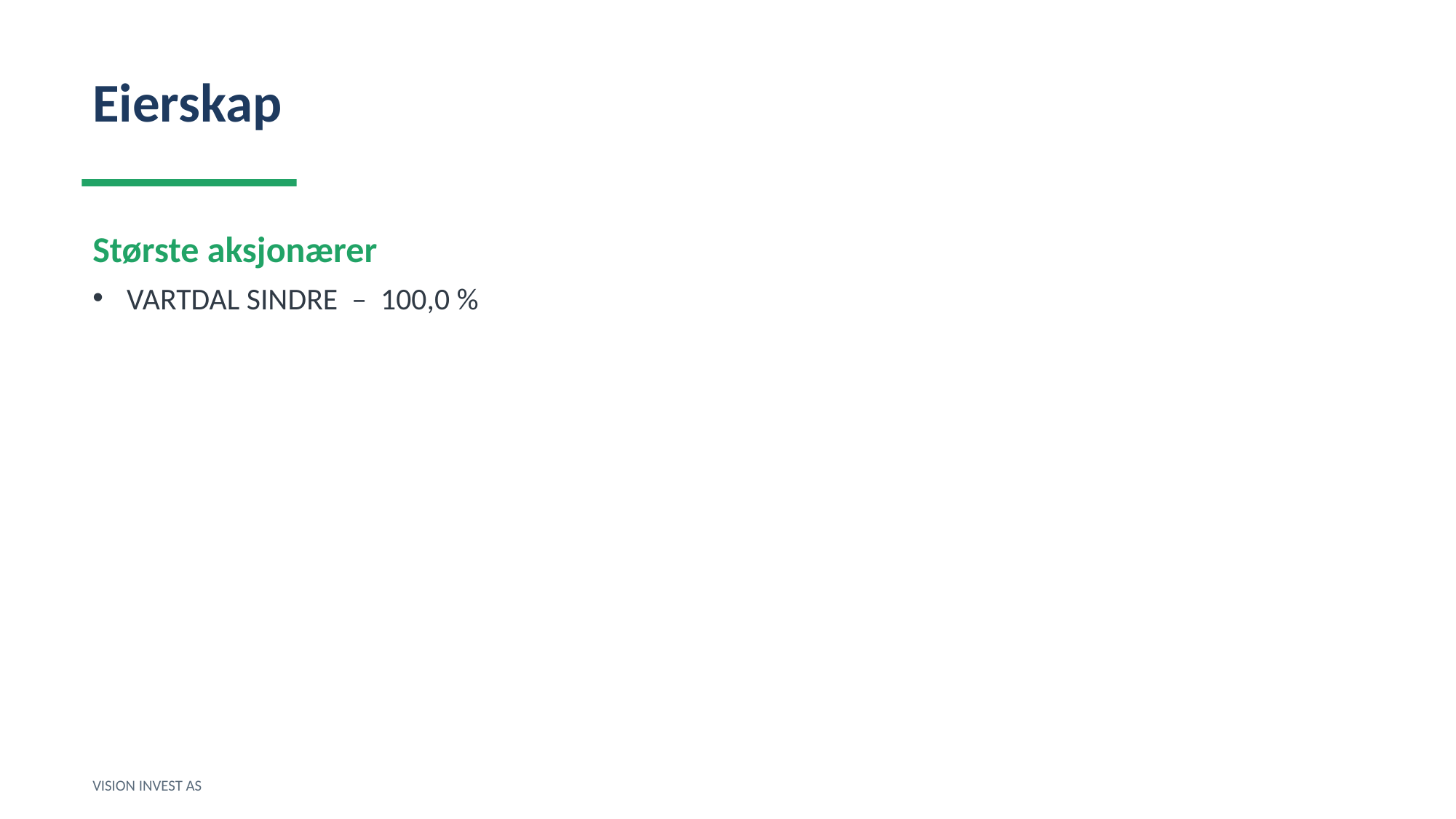

Eierskap

Største aksjonærer
VARTDAL SINDRE  –  100,0 %
VISION INVEST AS